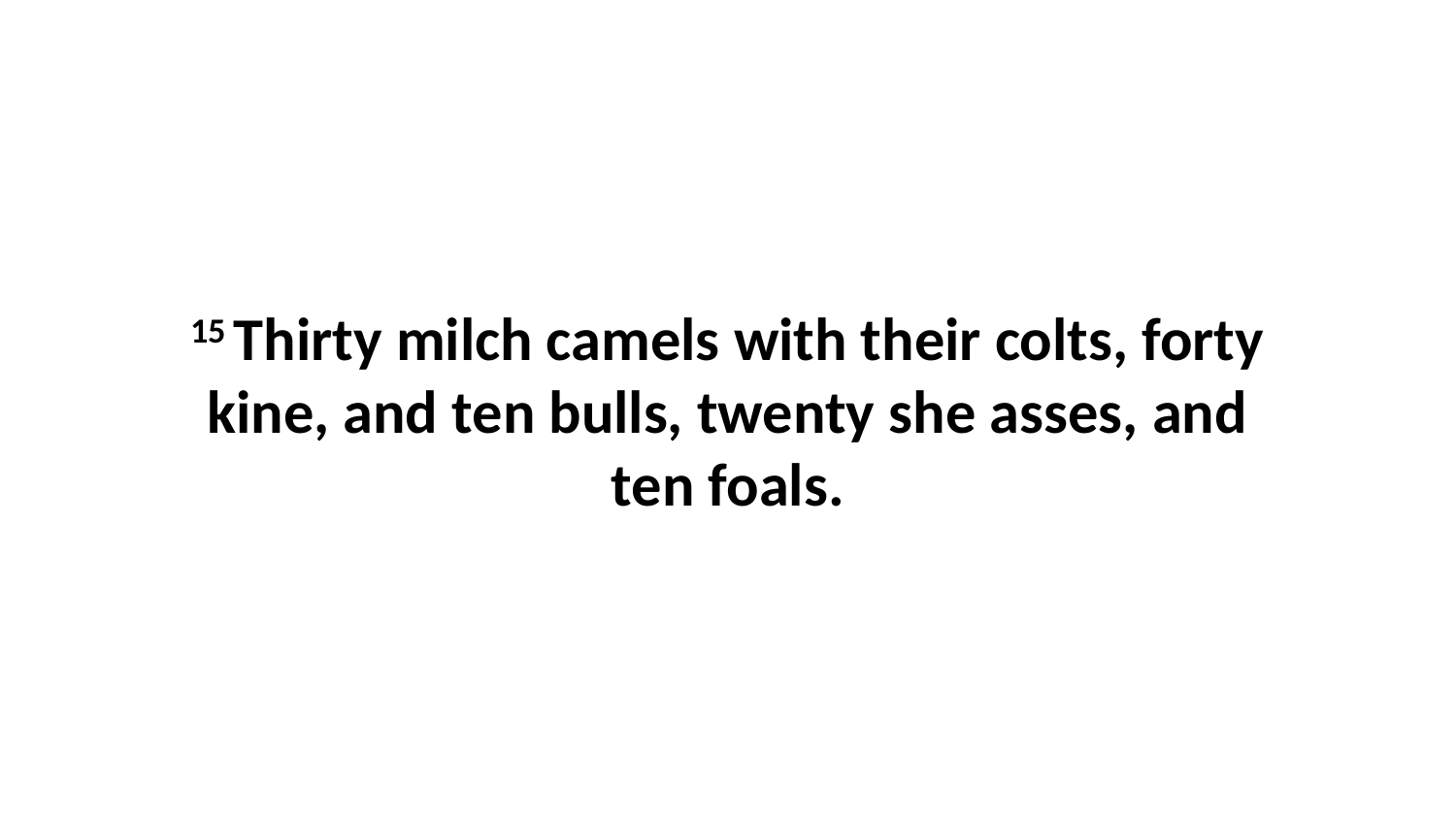

15 Thirty milch camels with their colts, forty kine, and ten bulls, twenty she asses, and ten foals.